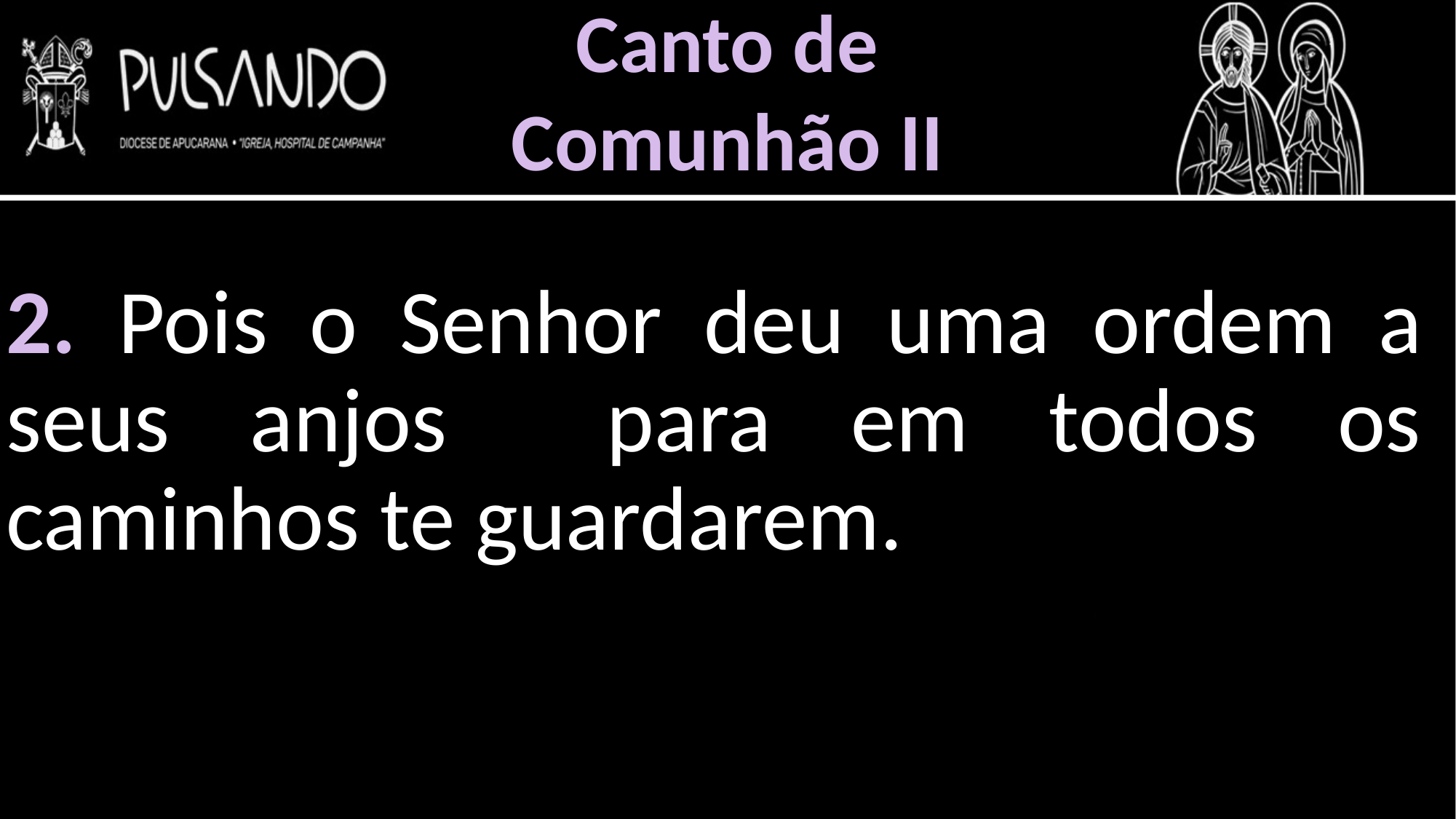

Canto de
Comunhão II
2. Pois o Senhor deu uma ordem a seus anjos  para em todos os caminhos te guardarem.